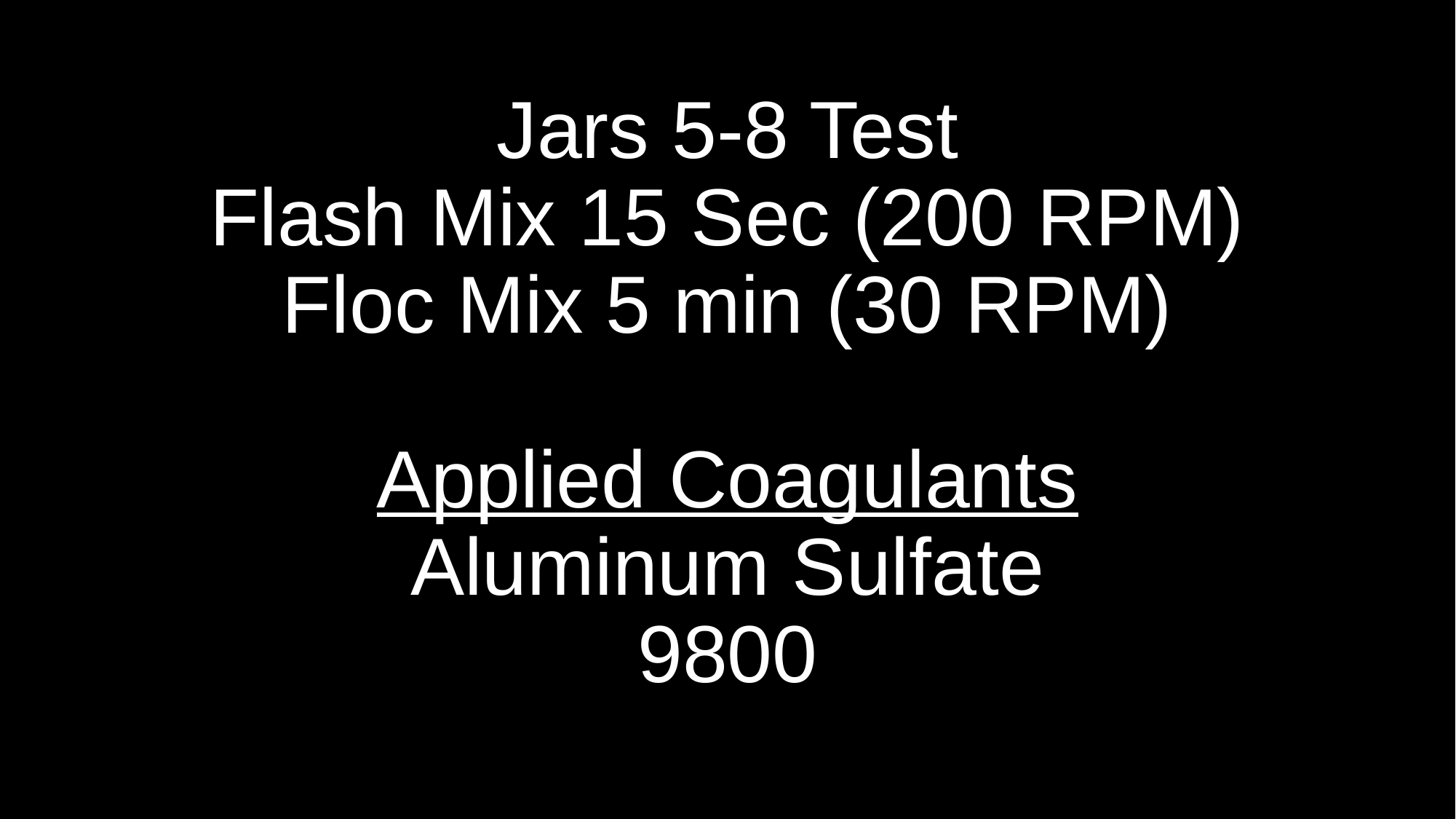

# Jars 5-8 Test Flash Mix 15 Sec (200 RPM) Floc Mix 5 min (30 RPM) Applied Coagulants Aluminum Sulfate 9800